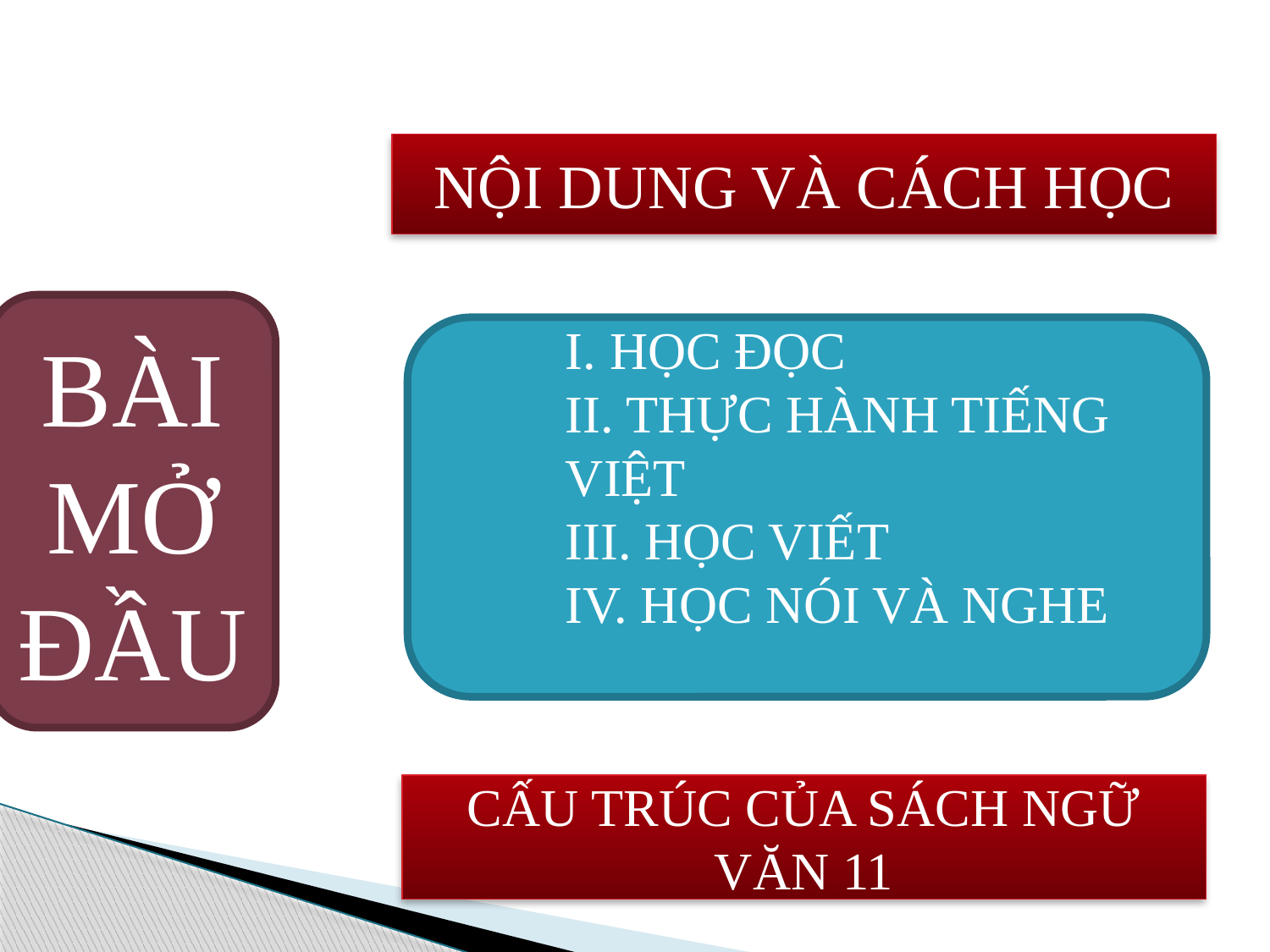

NỘI DUNG VÀ CÁCH HỌC
BÀI MỞ ĐẦU
I. HỌC ĐỌC
II. THỰC HÀNH TIẾNG VIỆT
III. HỌC VIẾT
IV. HỌC NÓI VÀ NGHE

CẤU TRÚC CỦA SÁCH NGỮ VĂN 11